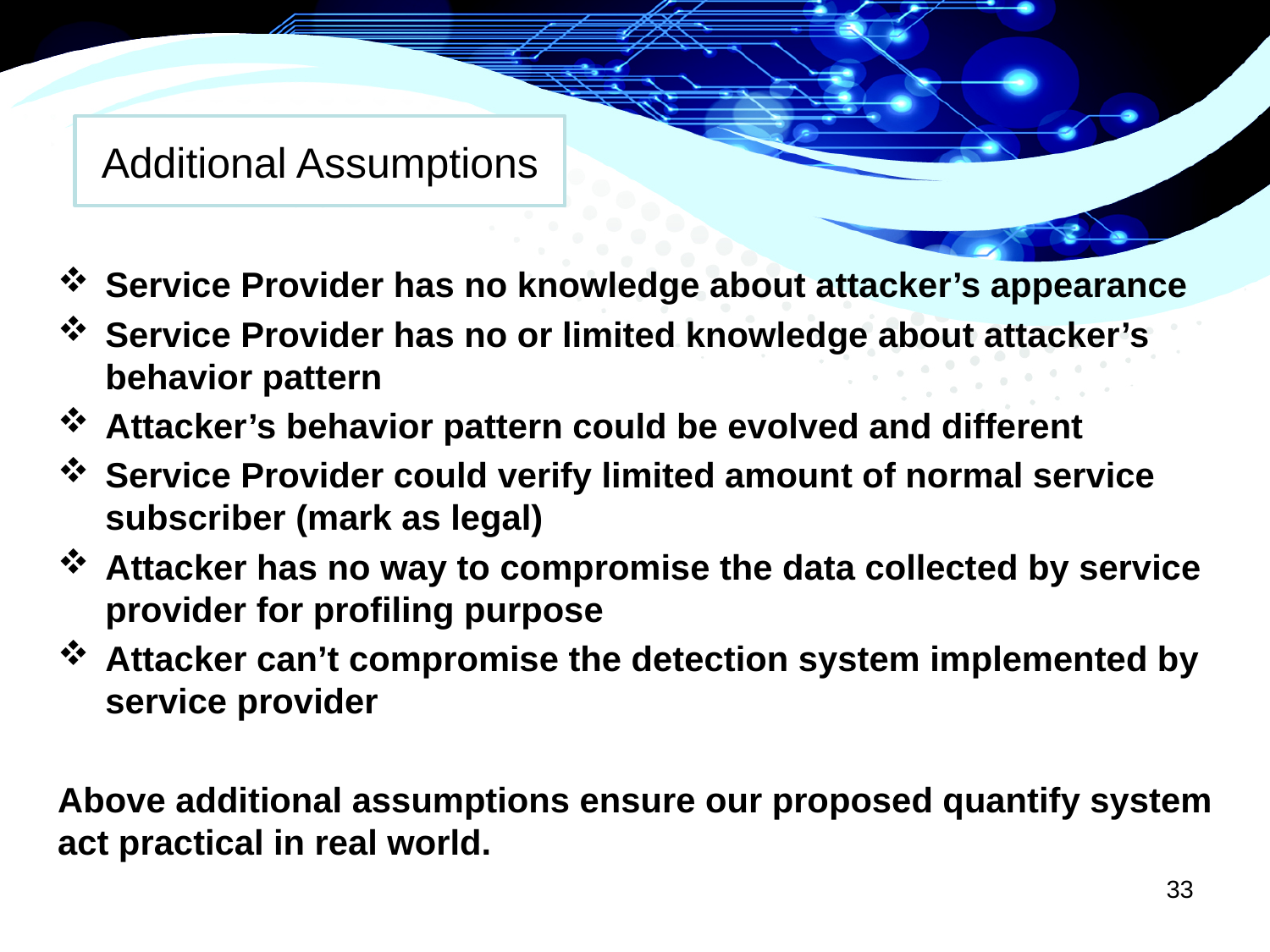

Additional Assumptions
Service Provider has no knowledge about attacker’s appearance
Service Provider has no or limited knowledge about attacker’s behavior pattern
Attacker’s behavior pattern could be evolved and different
Service Provider could verify limited amount of normal service subscriber (mark as legal)
Attacker has no way to compromise the data collected by service provider for profiling purpose
Attacker can’t compromise the detection system implemented by service provider

Above additional assumptions ensure our proposed quantify system act practical in real world.
33